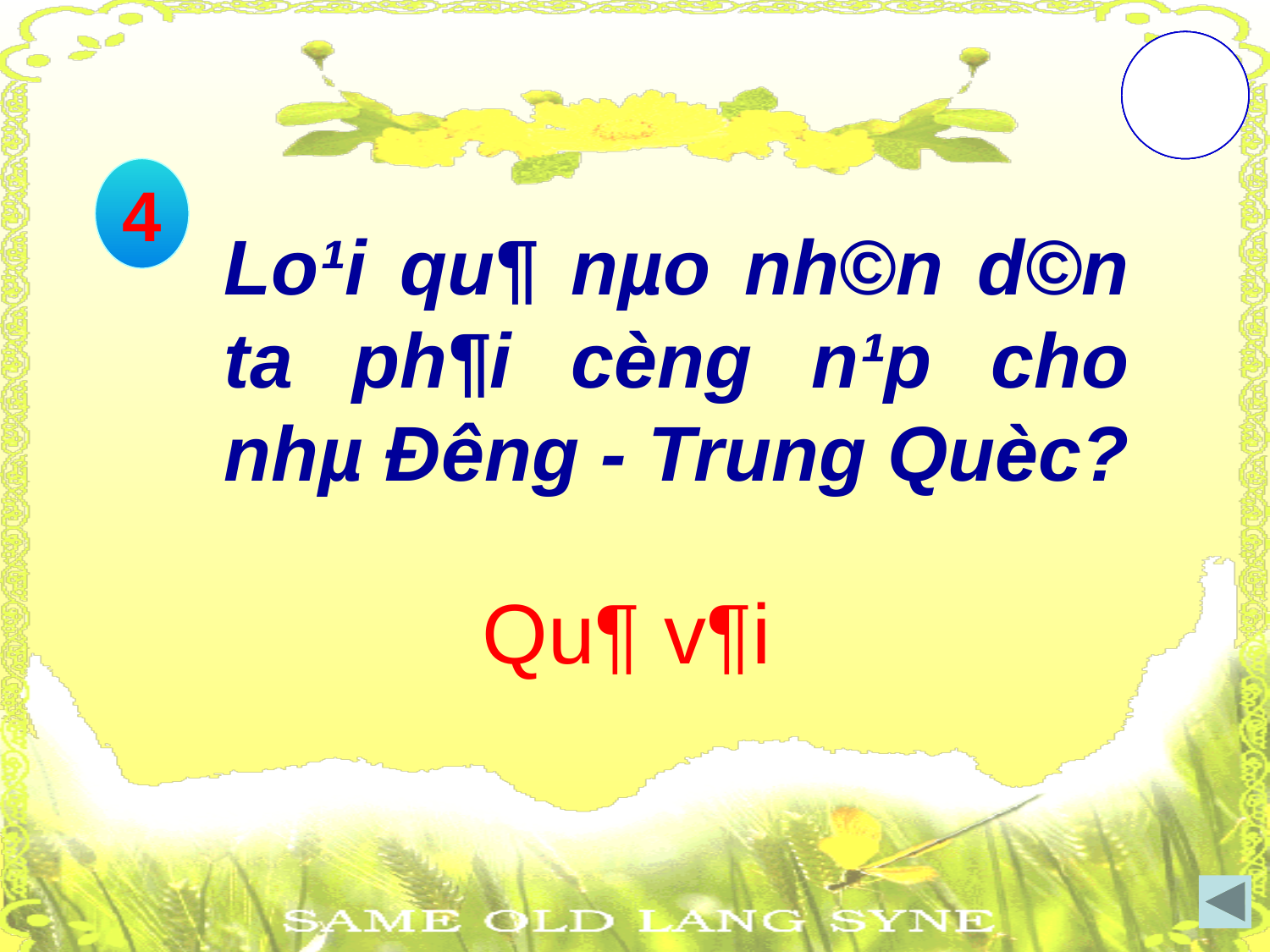

1
2
3
4
5

4
	Lo¹i qu¶ nµo nh©n d©n ta ph¶i cèng n¹p cho nhµ Đ­êng - Trung Quèc?
	Qu¶ v¶i